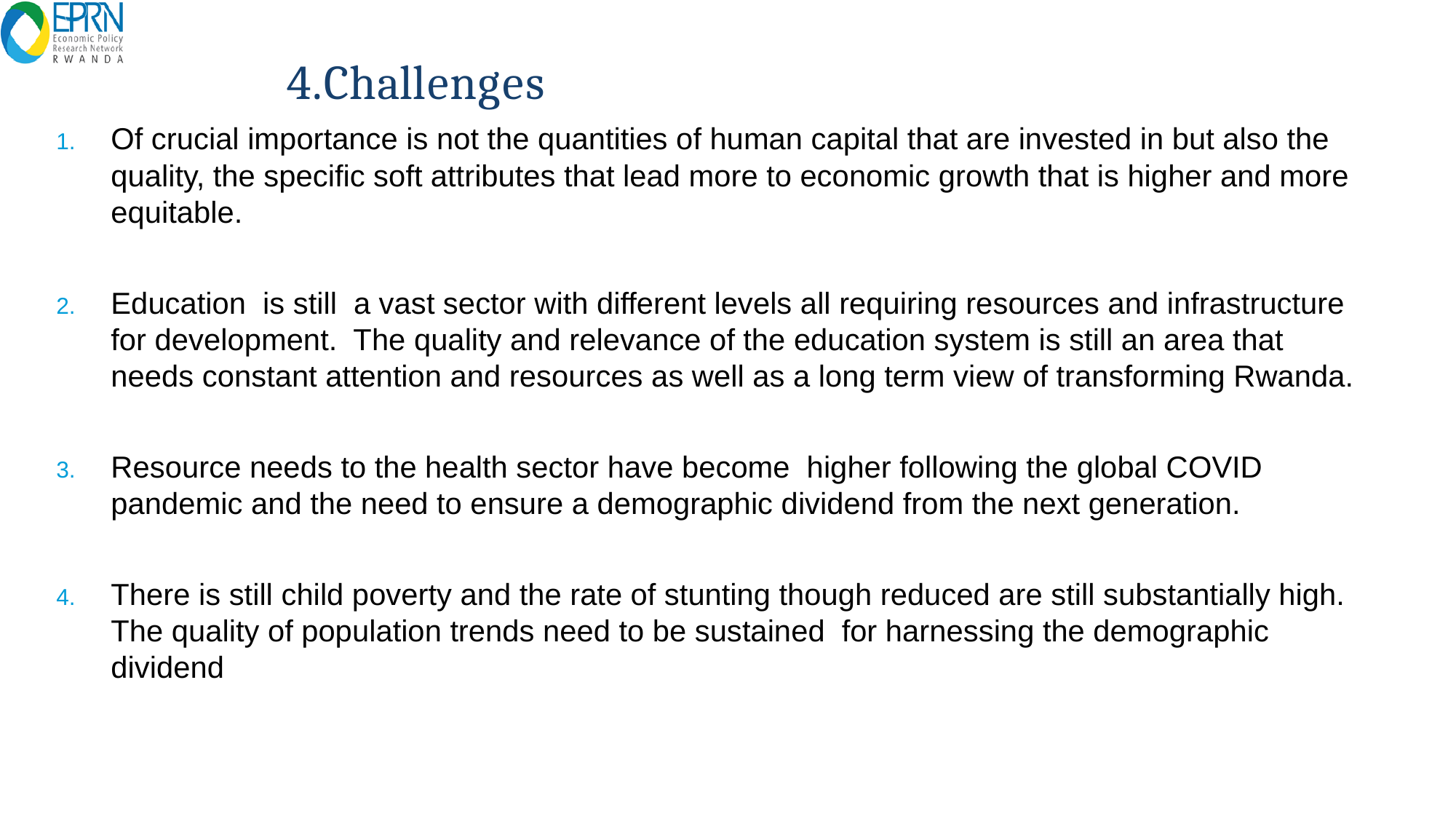

# 4.Challenges
Of crucial importance is not the quantities of human capital that are invested in but also the quality, the specific soft attributes that lead more to economic growth that is higher and more equitable.

Education  is still  a vast sector with different levels all requiring resources and infrastructure for development.  The quality and relevance of the education system is still an area that needs constant attention and resources as well as a long term view of transforming Rwanda.

Resource needs to the health sector have become  higher following the global COVID pandemic and the need to ensure a demographic dividend from the next generation.

There is still child poverty and the rate of stunting though reduced are still substantially high. The quality of population trends need to be sustained  for harnessing the demographic dividend